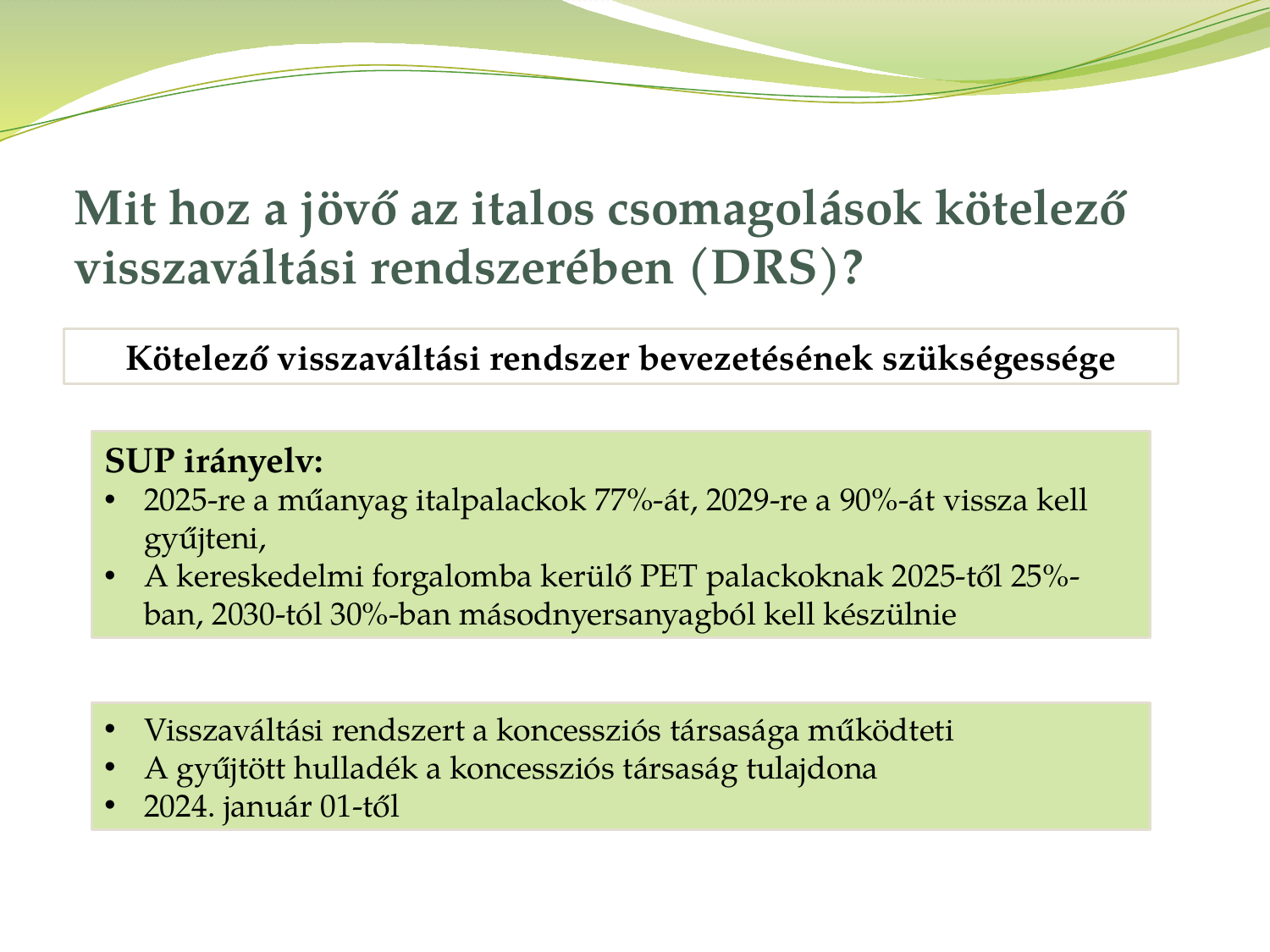

# Mit hoz a jövő az italos csomagolások kötelező visszaváltási rendszerében (DRS)?
Kötelező visszaváltási rendszer bevezetésének szükségessége
SUP irányelv:
2025-re a műanyag italpalackok 77%-át, 2029-re a 90%-át vissza kell gyűjteni,
A kereskedelmi forgalomba kerülő PET palackoknak 2025-től 25%-ban, 2030-tól 30%-ban másodnyersanyagból kell készülnie
Visszaváltási rendszert a koncessziós társasága működteti
A gyűjtött hulladék a koncessziós társaság tulajdona
2024. január 01-től